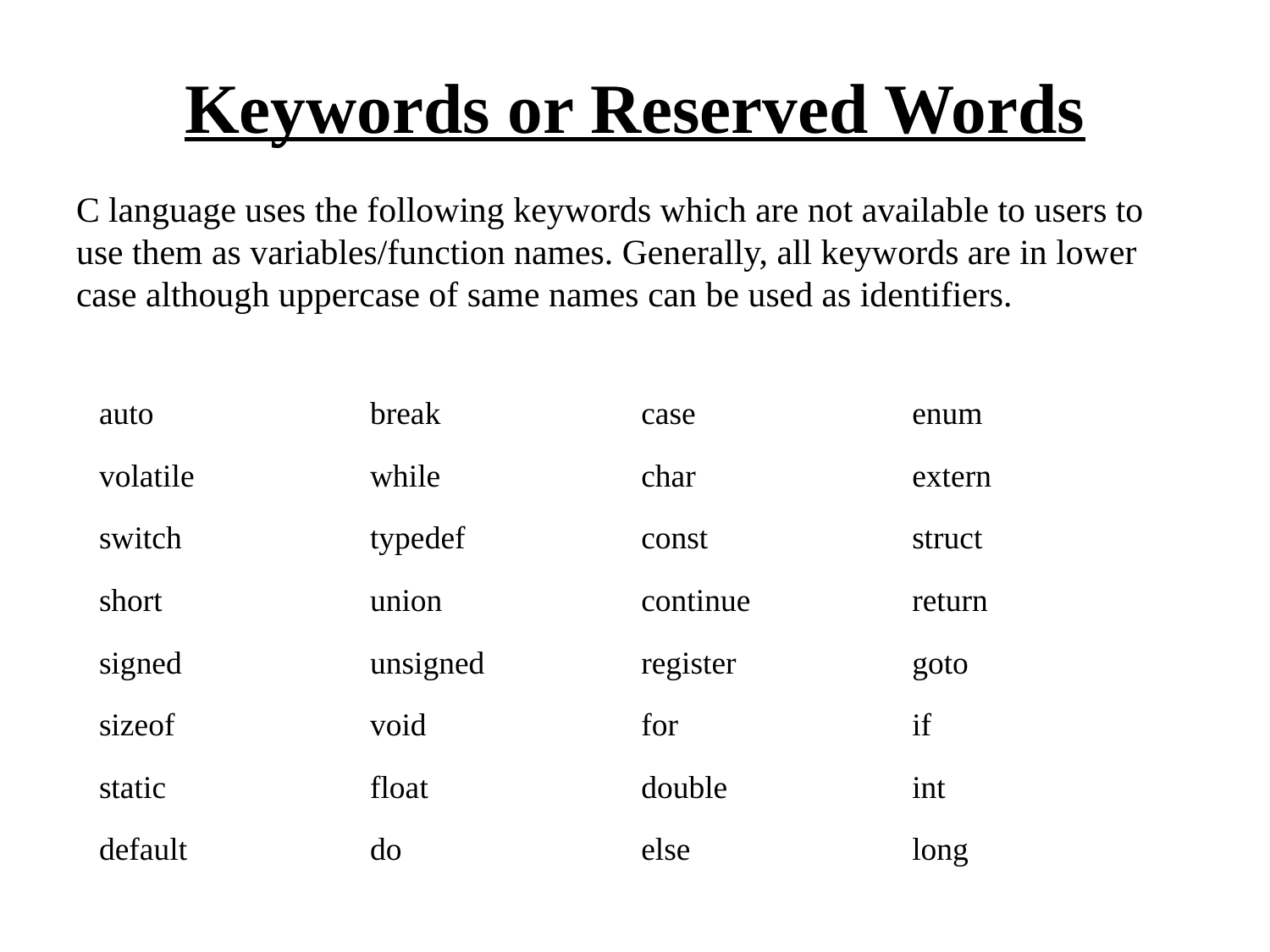

# Keywords or Reserved Words
C language uses the following keywords which are not available to users to use them as variables/function names. Generally, all keywords are in lower case although uppercase of same names can be used as identifiers.

| auto | break | case | enum |
| --- | --- | --- | --- |
| volatile | while | char | extern |
| switch | typedef | const | struct |
| short | union | continue | return |
| signed | unsigned | register | goto |
| sizeof | void | for | if |
| static | float | double | int |
| default | do | else | long |